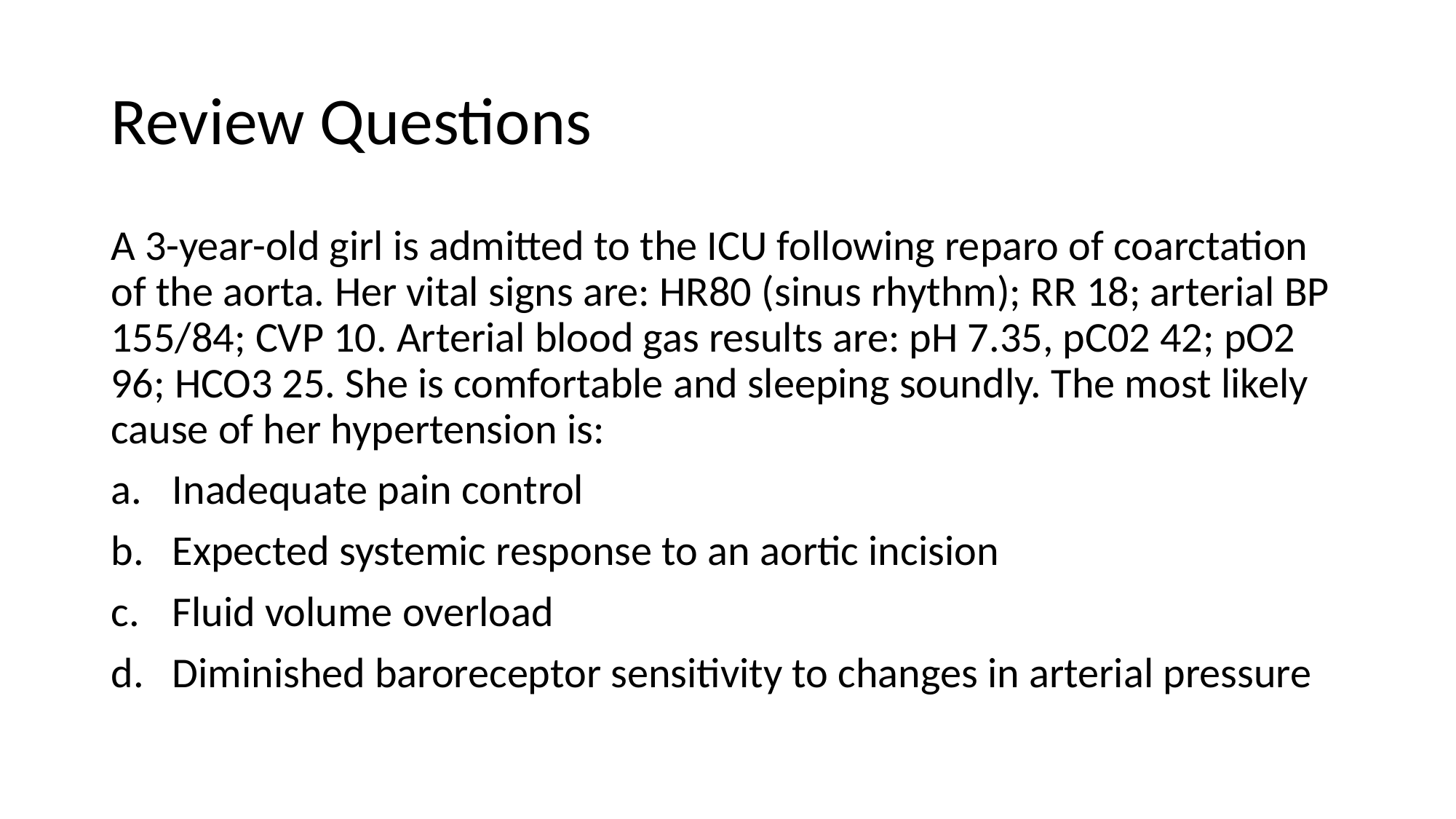

# Review Questions
A 3-year-old girl is admitted to the ICU following reparo of coarctation of the aorta. Her vital signs are: HR80 (sinus rhythm); RR 18; arterial BP 155/84; CVP 10. Arterial blood gas results are: pH 7.35, pC02 42; pO2 96; HCO3 25. She is comfortable and sleeping soundly. The most likely cause of her hypertension is:
Inadequate pain control
Expected systemic response to an aortic incision
Fluid volume overload
Diminished baroreceptor sensitivity to changes in arterial pressure